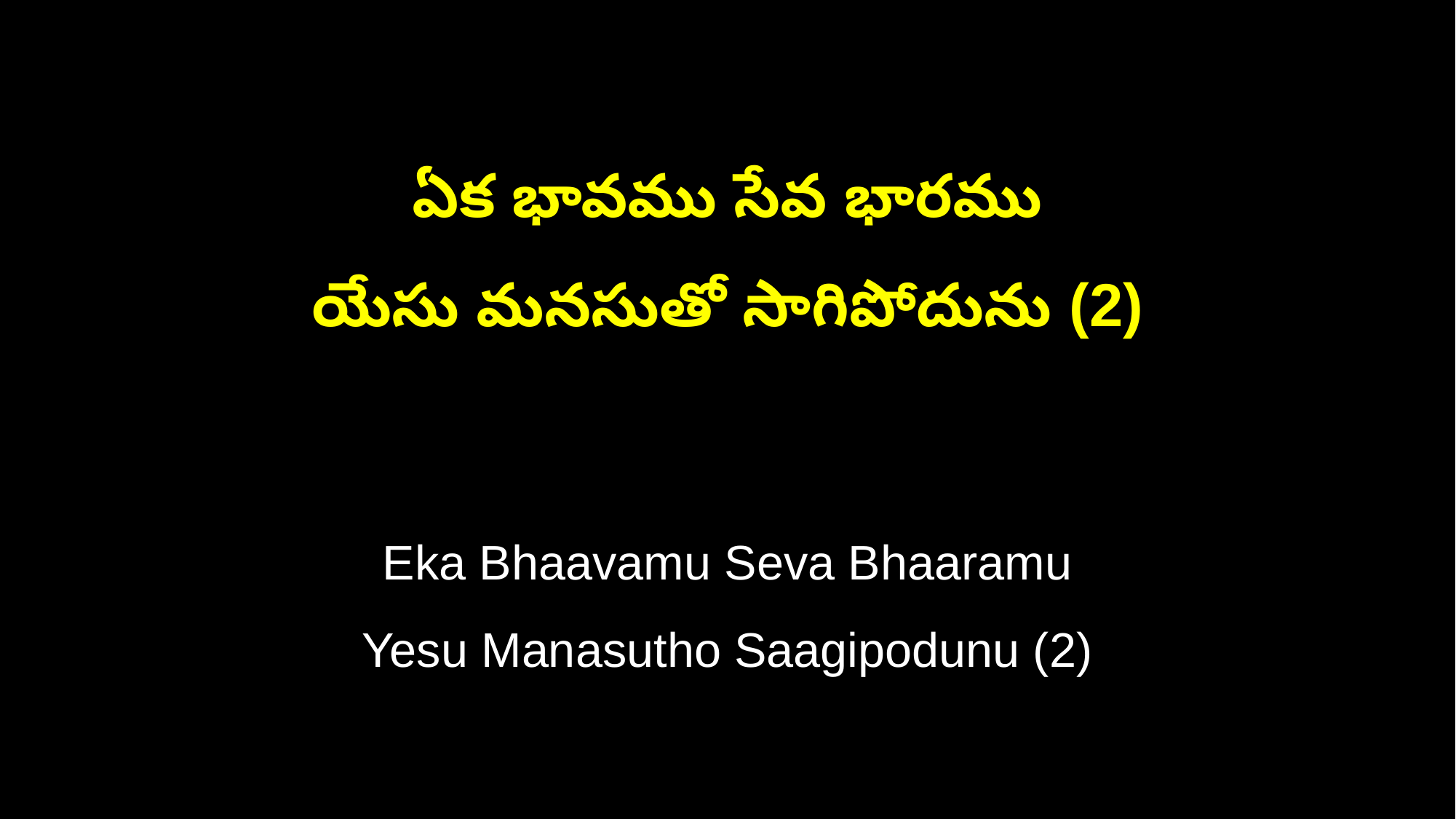

ఏక భావము సేవ భారము
యేసు మనసుతో సాగిపోదును (2)
Eka Bhaavamu Seva Bhaaramu
Yesu Manasutho Saagipodunu (2)